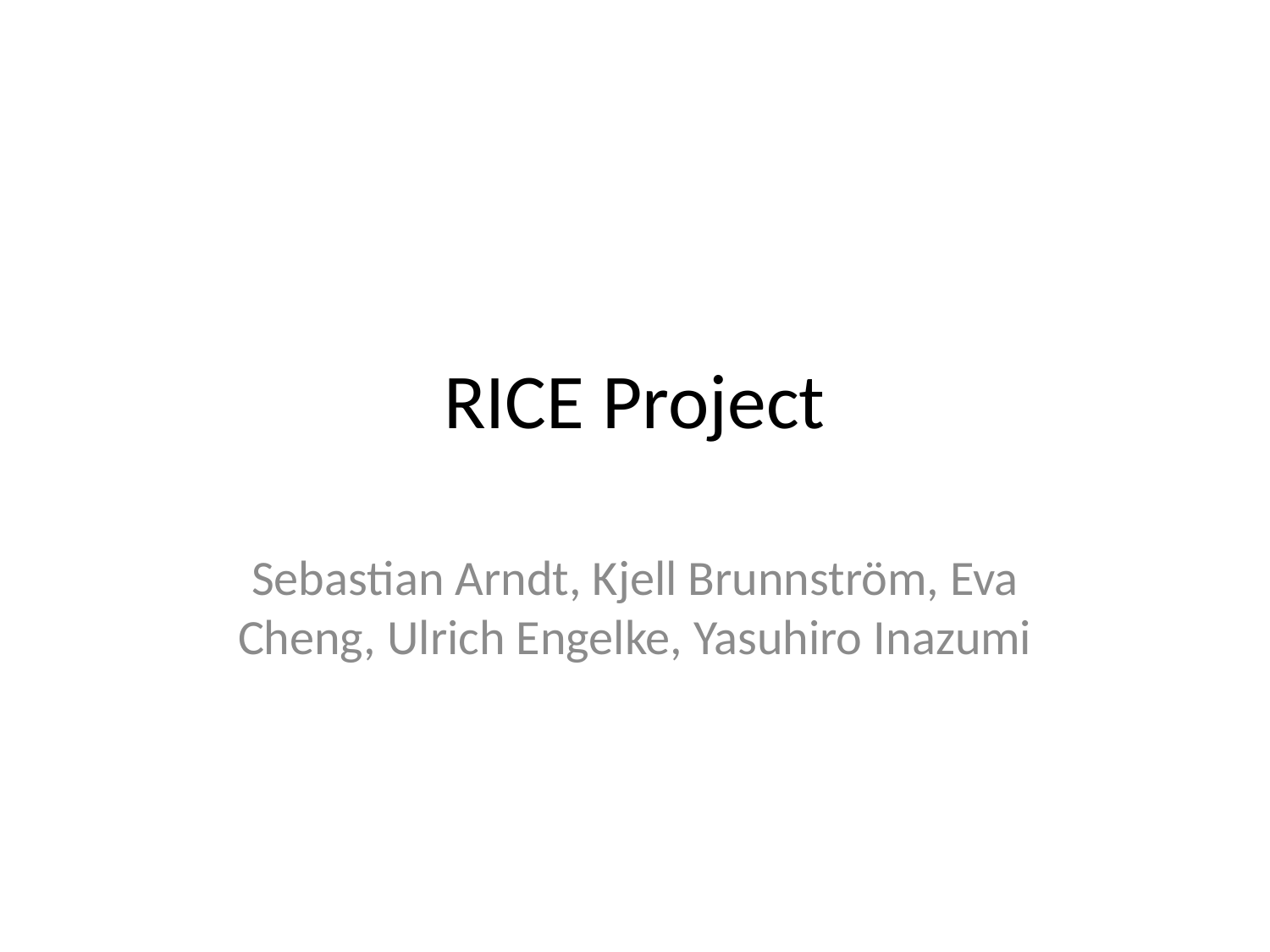

# RICE Project
Sebastian Arndt, Kjell Brunnström, Eva Cheng, Ulrich Engelke, Yasuhiro Inazumi